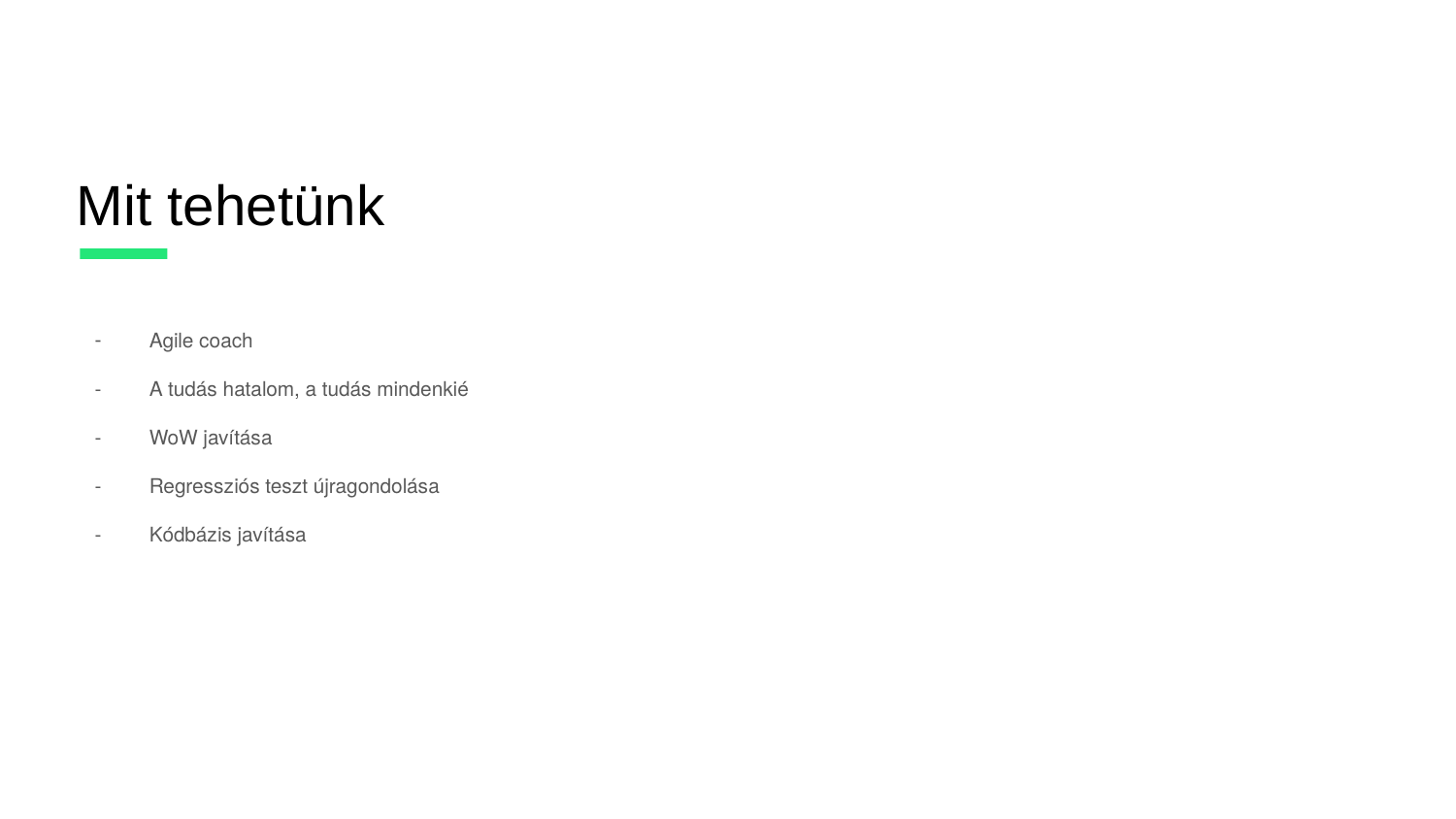

# Mit tehetünk
Agile coach
A tudás hatalom, a tudás mindenkié
WoW javítása
Regressziós teszt újragondolása
Kódbázis javítása